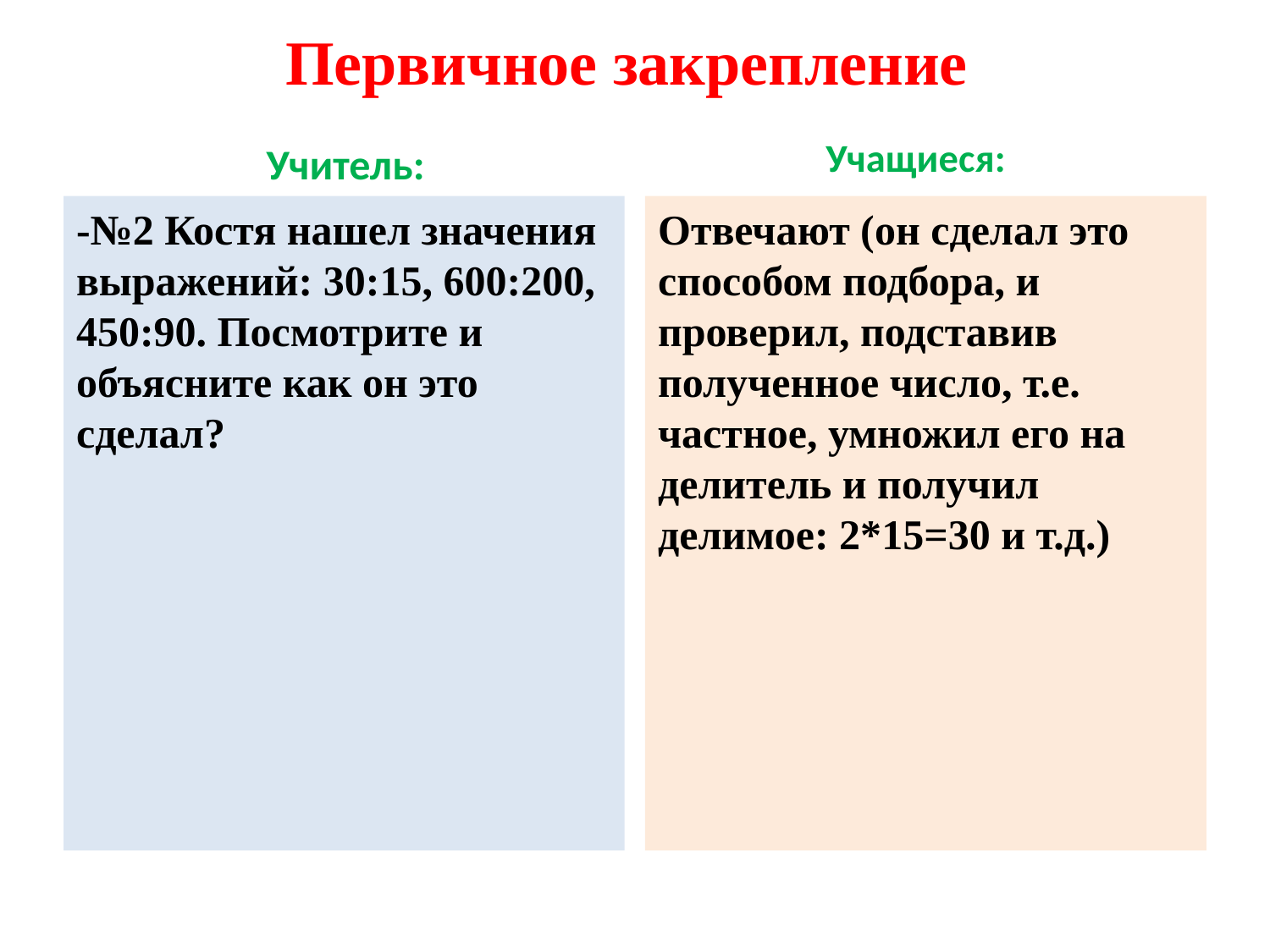

# Первичное закрепление
Учитель:
Учащиеся:
-№2 Костя нашел значения выражений: 30:15, 600:200, 450:90. Посмотрите и объясните как он это сделал?

Отвечают (он сделал это способом подбора, и проверил, подставив полученное число, т.е. частное, умножил его на делитель и получил делимое: 2*15=30 и т.д.)